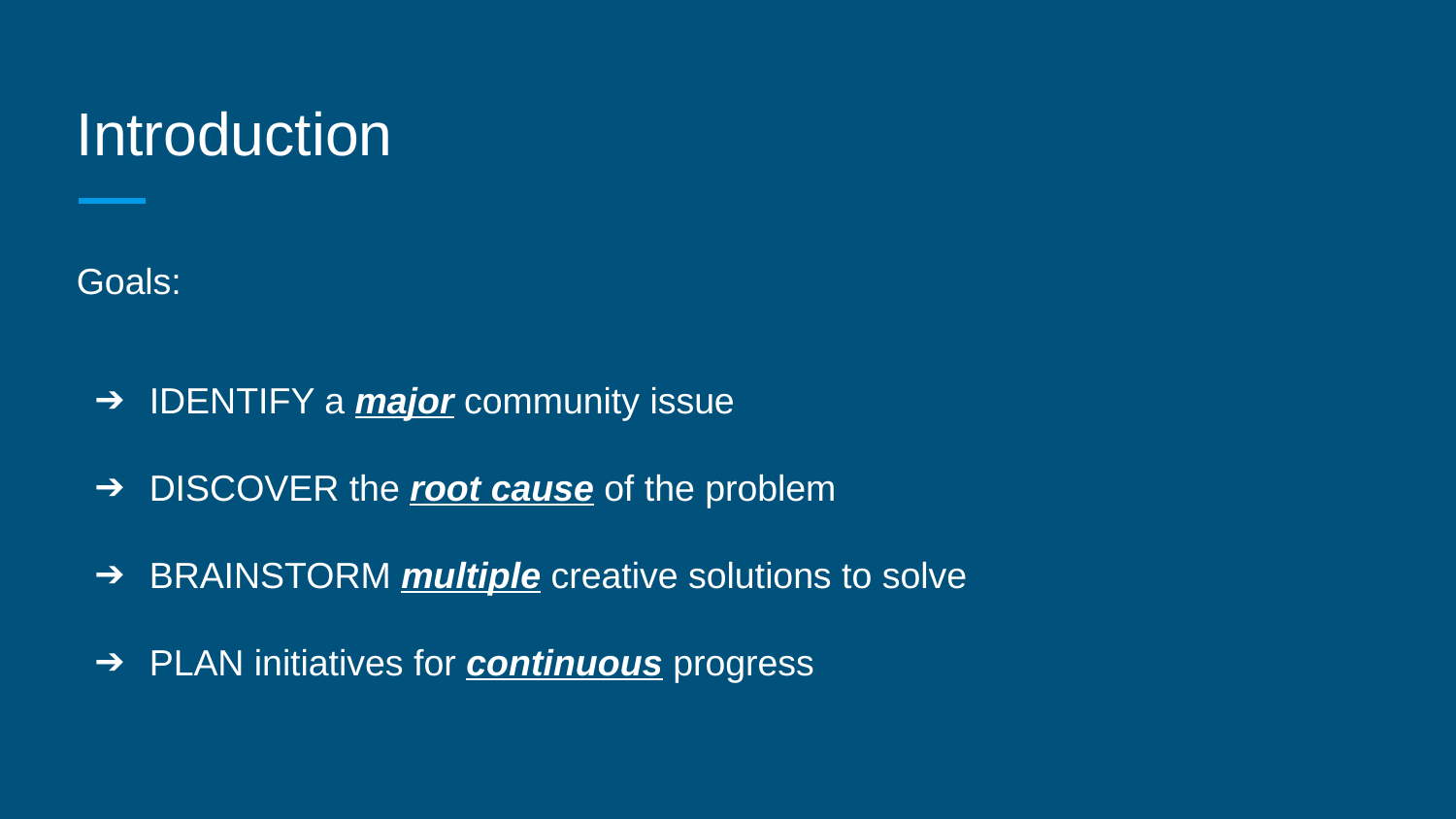

# Introduction
Goals:
IDENTIFY a major community issue
DISCOVER the root cause of the problem
BRAINSTORM multiple creative solutions to solve
PLAN initiatives for continuous progress
														Haley Harris